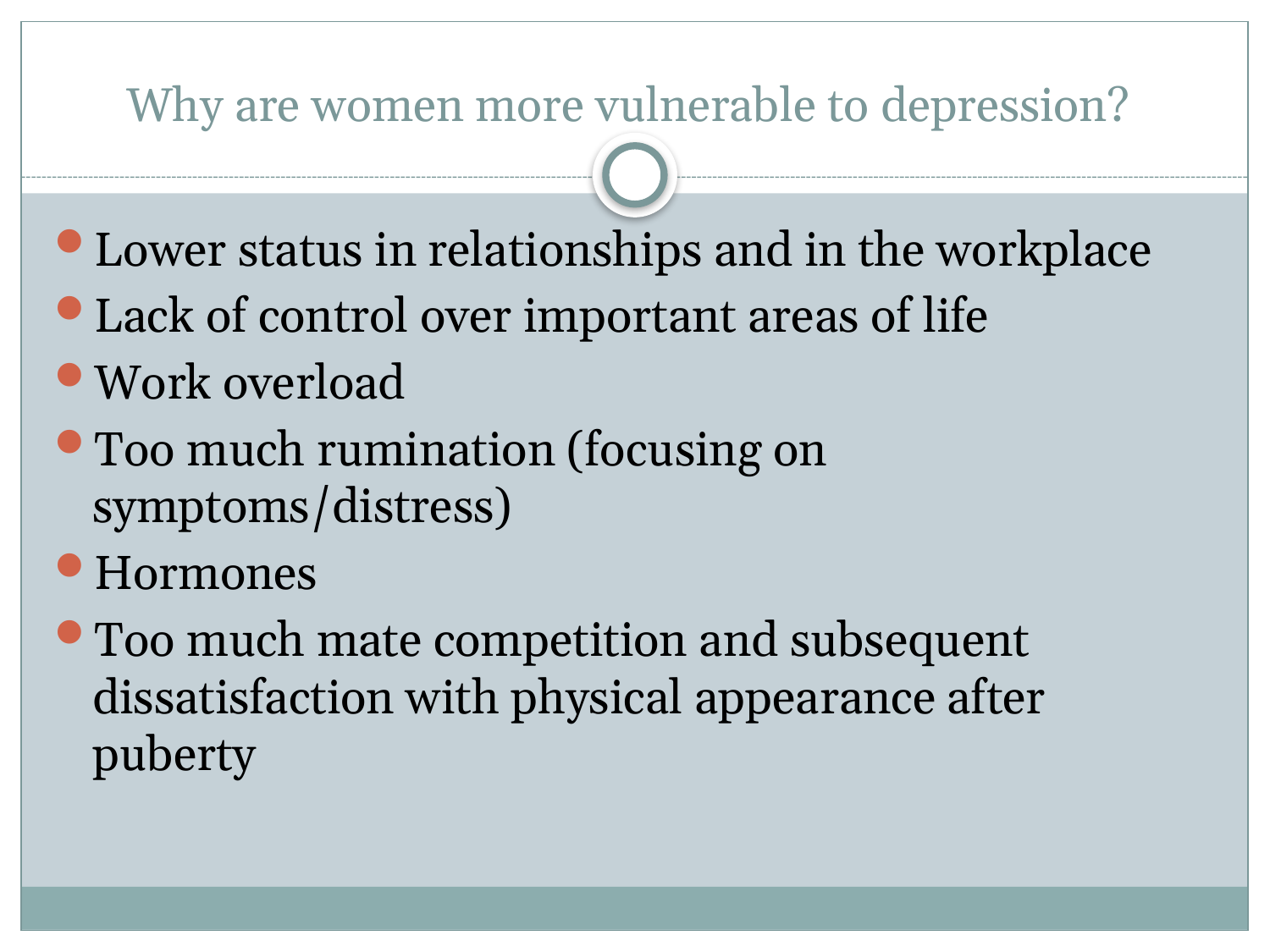

# Why are women more vulnerable to depression?
Lower status in relationships and in the workplace
Lack of control over important areas of life
Work overload
Too much rumination (focusing on symptoms/distress)
Hormones
Too much mate competition and subsequent dissatisfaction with physical appearance after puberty